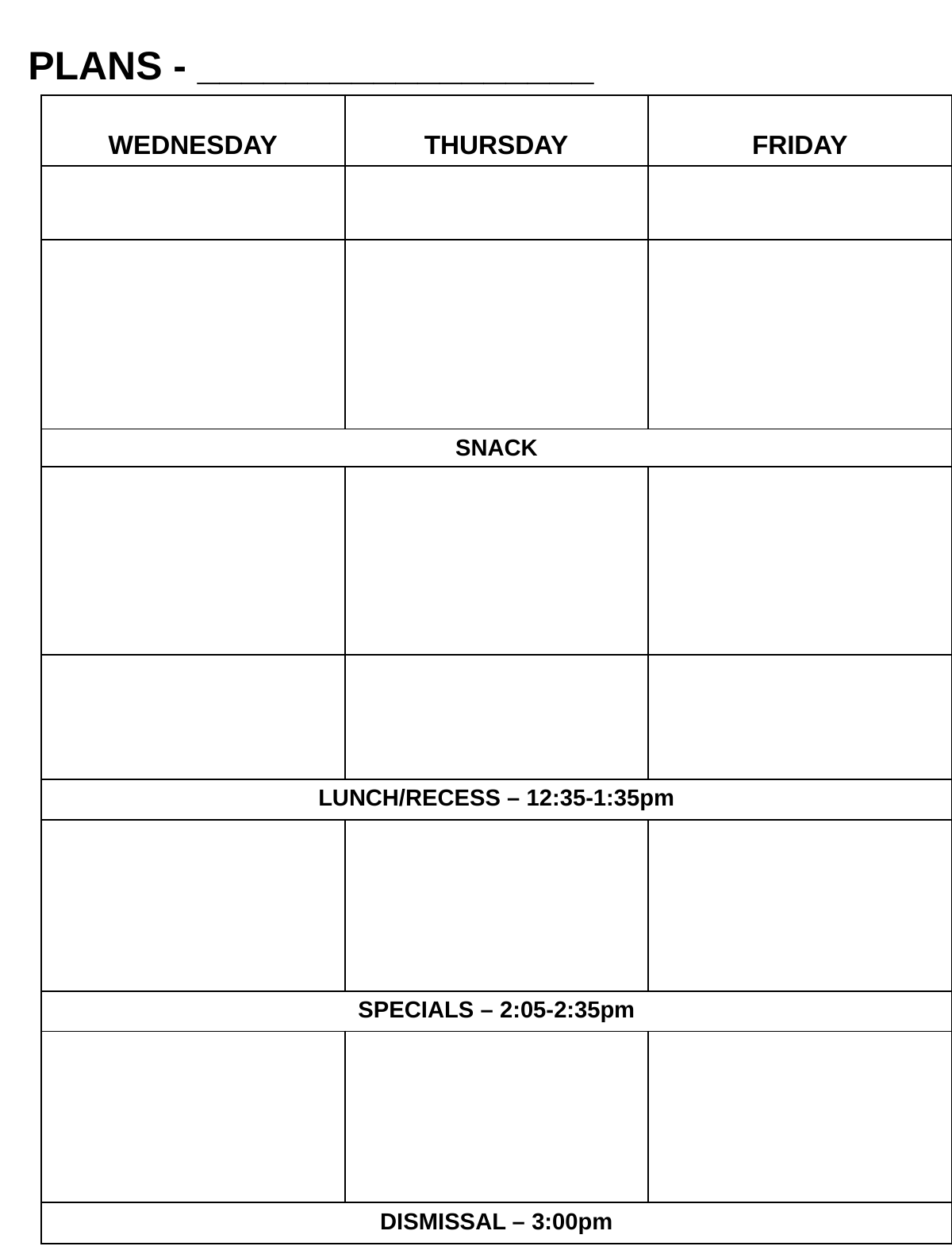

PLANS - __________________
| WEDNESDAY | THURSDAY | FRIDAY |
| --- | --- | --- |
|  |  |  |
|  |  |  |
| SNACK |  |  |
|  |  |  |
|  |  |  |
| LUNCH/RECESS – 12:35-1:35pm |  |  |
|  |  |  |
| SPECIALS – 2:05-2:35pm |  |  |
|  |  |  |
| DISMISSAL – 3:00pm |  |  |